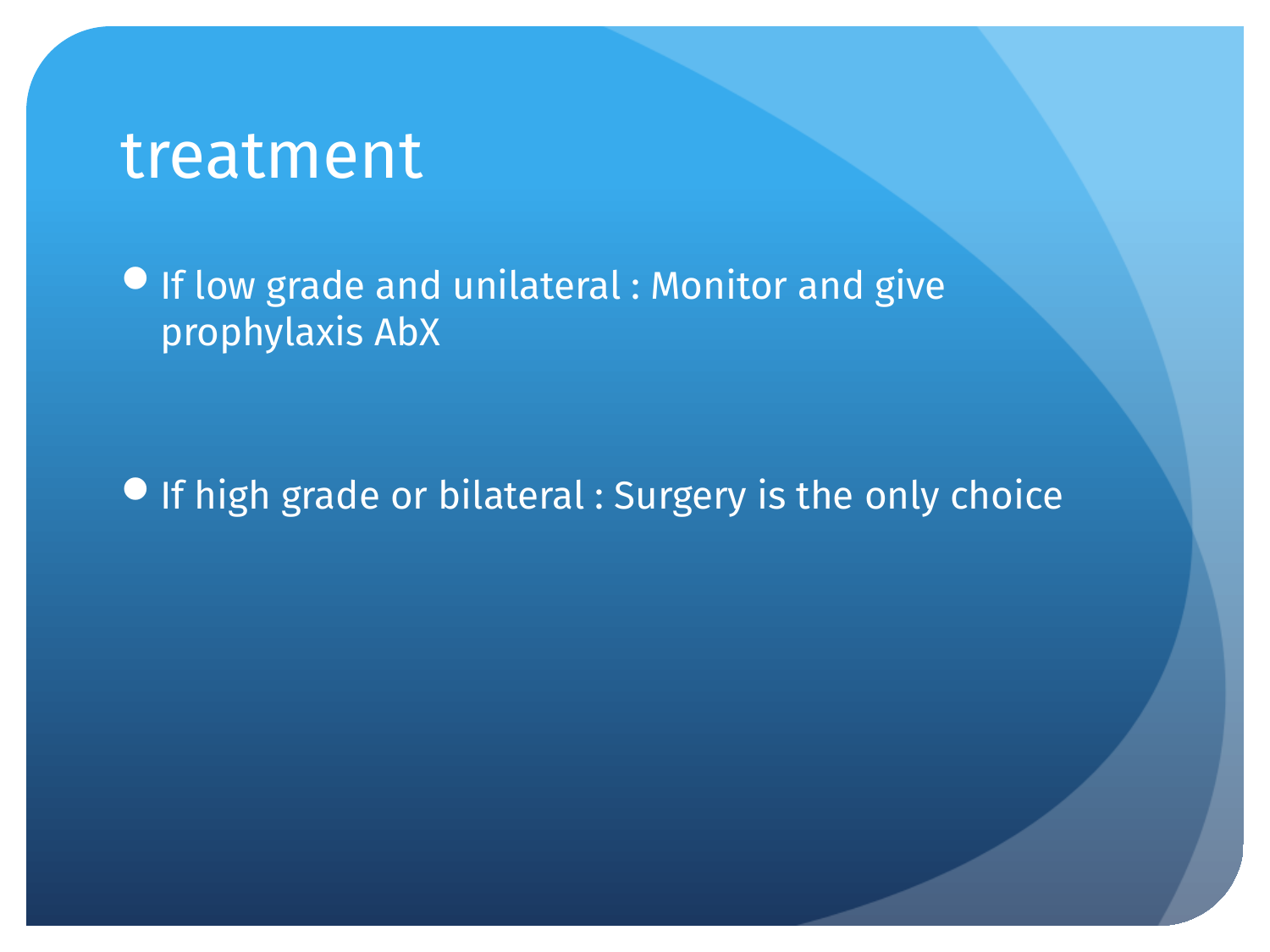

# treatment
If low grade and unilateral : Monitor and give prophylaxis AbX

If high grade or bilateral : Surgery is the only choice